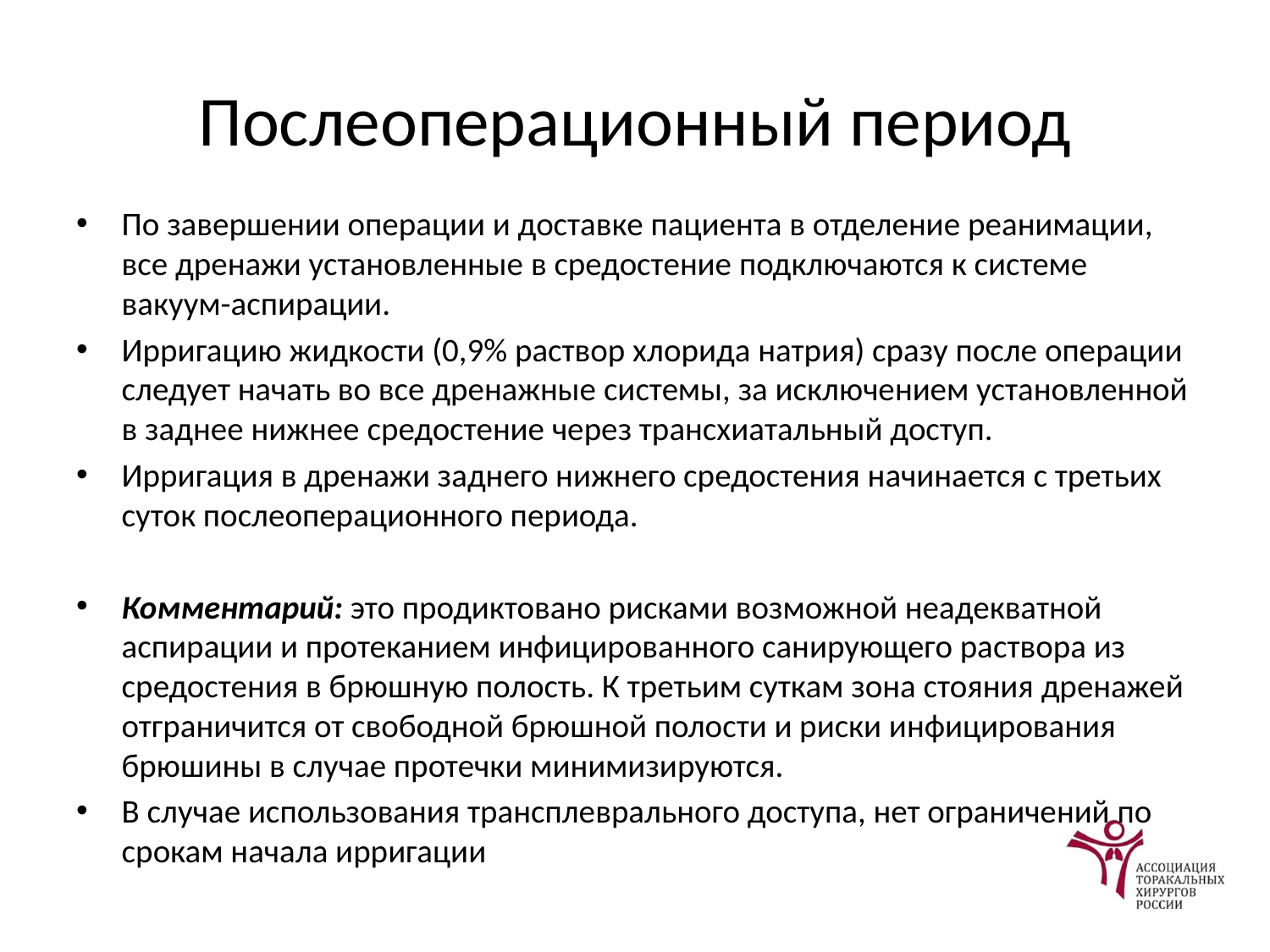

# Послеоперационный период
По завершении операции и доставке пациента в отделение реанимации, все дренажи установленные в средостение подключаются к системе вакуум-аспирации.
Ирригацию жидкости (0,9% раствор хлорида натрия) сразу после операции следует начать во все дренажные системы, за исключением установленной в заднее нижнее средостение через трансхиатальный доступ.
Ирригация в дренажи заднего нижнего средостения начинается с третьих суток послеоперационного периода.

Комментарий: это продиктовано рисками возможной неадекватной аспирации и протеканием инфицированного санирующего раствора из средостения в брюшную полость. К третьим суткам зона стояния дренажей отграничится от свободной брюшной полости и риски инфицирования брюшины в случае протечки минимизируются.
В случае использования трансплеврального доступа, нет ограничений по срокам начала ирригации